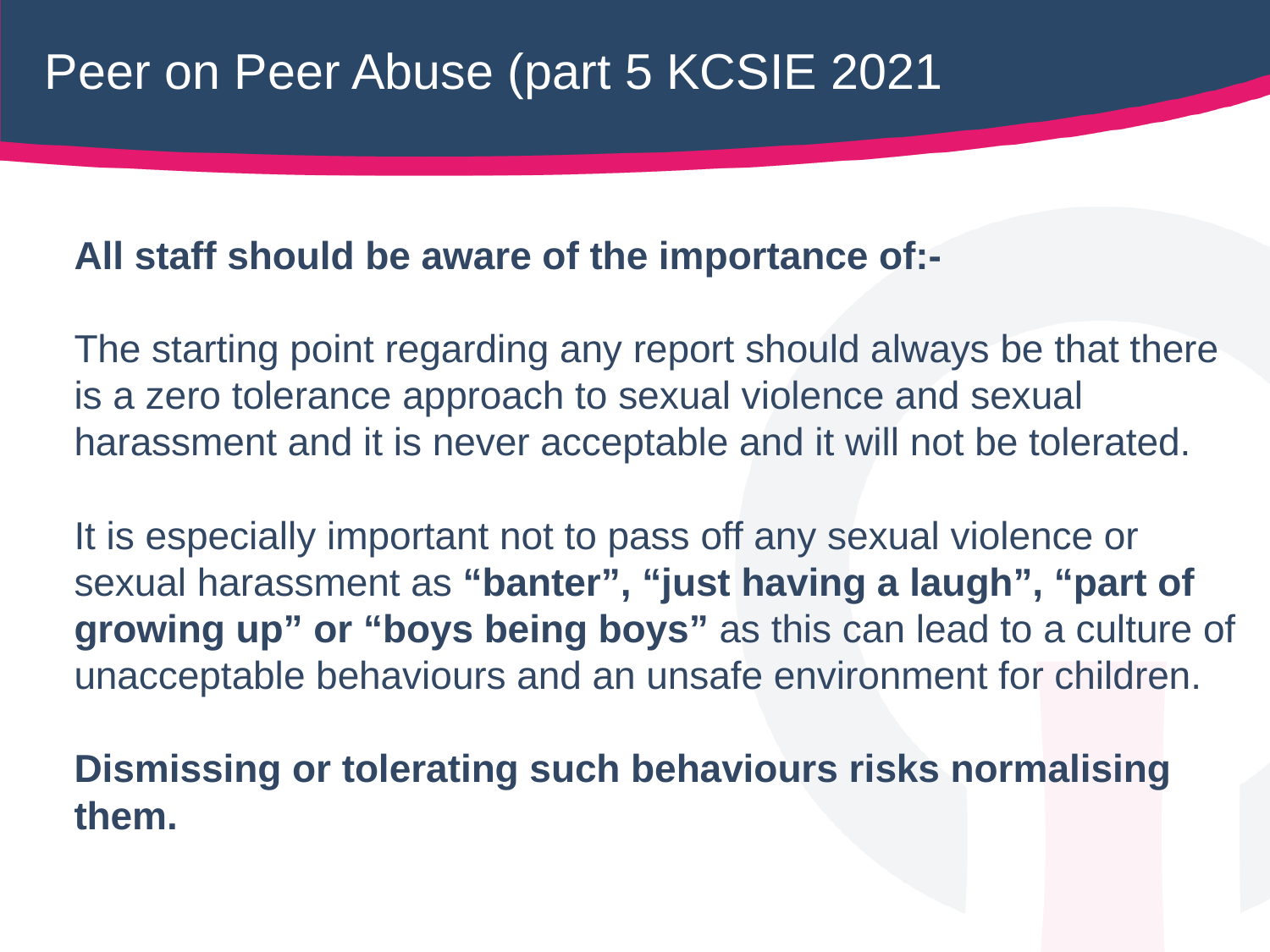

# Peer on Peer Abuse (part 5 KCSIE 2021
All staff should be aware of the importance of:-

The starting point regarding any report should always be that there is a zero tolerance approach to sexual violence and sexual harassment and it is never acceptable and it will not be tolerated.

It is especially important not to pass off any sexual violence or sexual harassment as “banter”, “just having a laugh”, “part of growing up” or “boys being boys” as this can lead to a culture of unacceptable behaviours and an unsafe environment for children.

Dismissing or tolerating such behaviours risks normalising them.